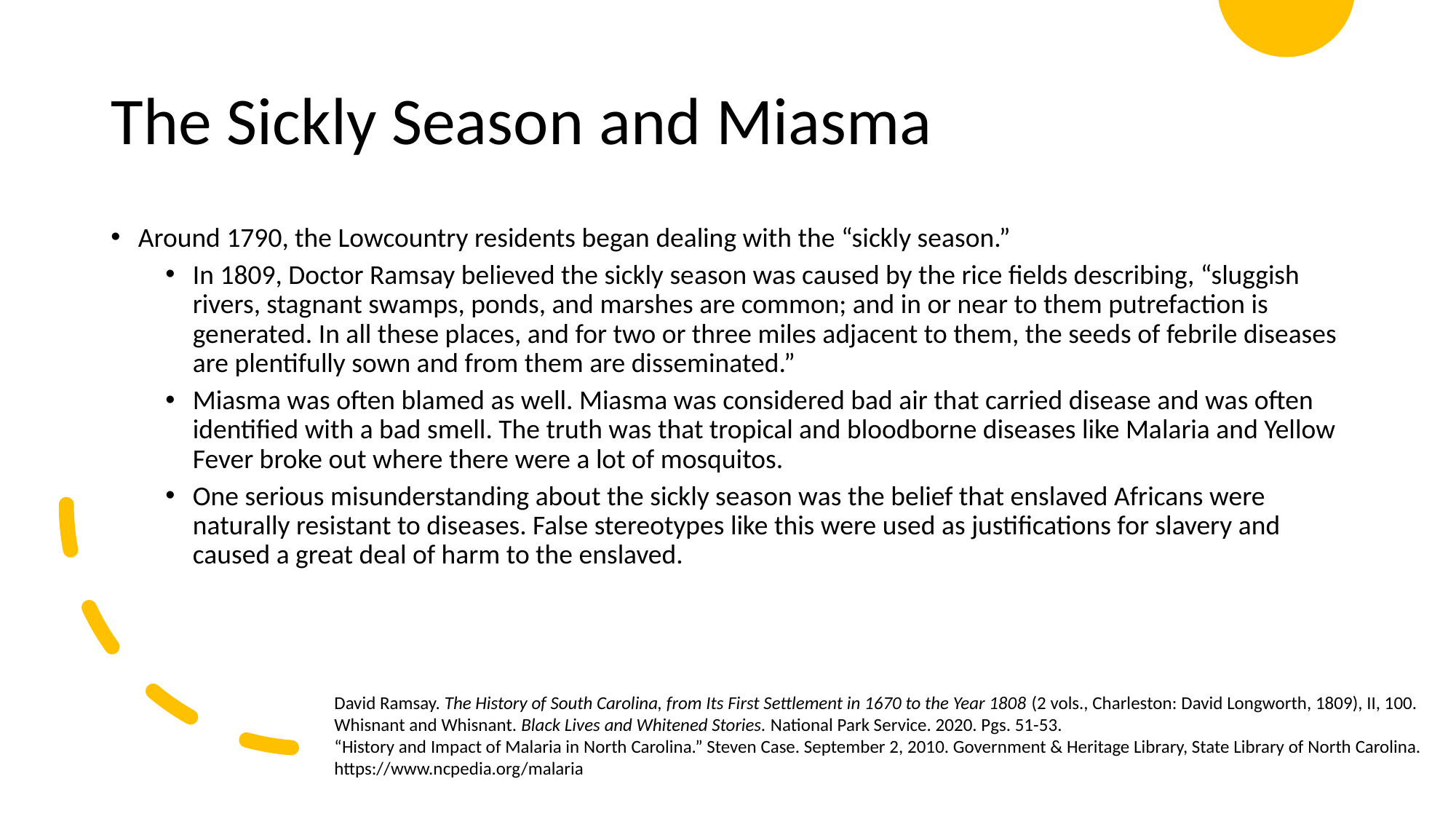

# The Sickly Season and Miasma
Around 1790, the Lowcountry residents began dealing with the “sickly season.”
In 1809, Doctor Ramsay believed the sickly season was caused by the rice fields describing, “sluggish rivers, stagnant swamps, ponds, and marshes are common; and in or near to them putrefaction is generated. In all these places, and for two or three miles adjacent to them, the seeds of febrile diseases are plentifully sown and from them are disseminated.”
Miasma was often blamed as well. Miasma was considered bad air that carried disease and was often identified with a bad smell. The truth was that tropical and bloodborne diseases like Malaria and Yellow Fever broke out where there were a lot of mosquitos.
One serious misunderstanding about the sickly season was the belief that enslaved Africans were naturally resistant to diseases. False stereotypes like this were used as justifications for slavery and caused a great deal of harm to the enslaved.

David Ramsay. The History of South Carolina, from Its First Settlement in 1670 to the Year 1808 (2 vols., Charleston: David Longworth, 1809), II, 100.
Whisnant and Whisnant. Black Lives and Whitened Stories. National Park Service. 2020. Pgs. 51-53.
“History and Impact of Malaria in North Carolina.” Steven Case. September 2, 2010. Government & Heritage Library, State Library of North Carolina. https://www.ncpedia.org/malaria